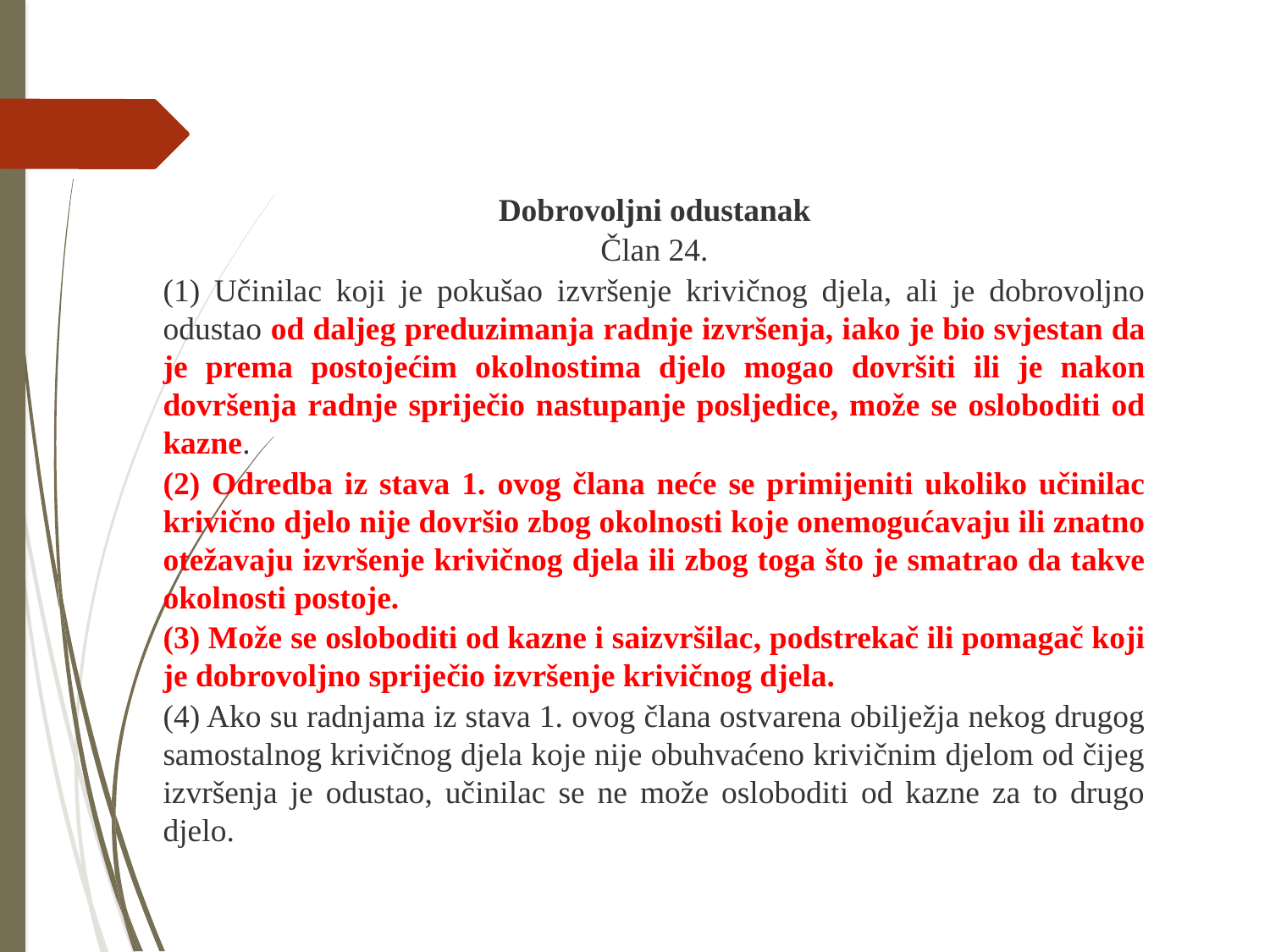

Dobrovoljni odustanak
Član 24.
(1) Učinilac koji je pokušao izvršenje krivičnog djela, ali je dobrovoljno odustao od daljeg preduzimanja radnje izvršenja, iako je bio svjestan da je prema postojećim okolnostima djelo mogao dovršiti ili je nakon dovršenja radnje spriječio nastupanje posljedice, može se osloboditi od kazne.
(2) Odredba iz stava 1. ovog člana neće se primijeniti ukoliko učinilac krivično djelo nije dovršio zbog okolnosti koje onemogućavaju ili znatno otežavaju izvršenje krivičnog djela ili zbog toga što je smatrao da takve okolnosti postoje.
(3) Može se osloboditi od kazne i saizvršilac, podstrekač ili pomagač koji je dobrovoljno spriječio izvršenje krivičnog djela.
(4) Ako su radnjama iz stava 1. ovog člana ostvarena obilježja nekog drugog samostalnog krivičnog djela koje nije obuhvaćeno krivičnim djelom od čijeg izvršenja je odustao, učinilac se ne može osloboditi od kazne za to drugo djelo.